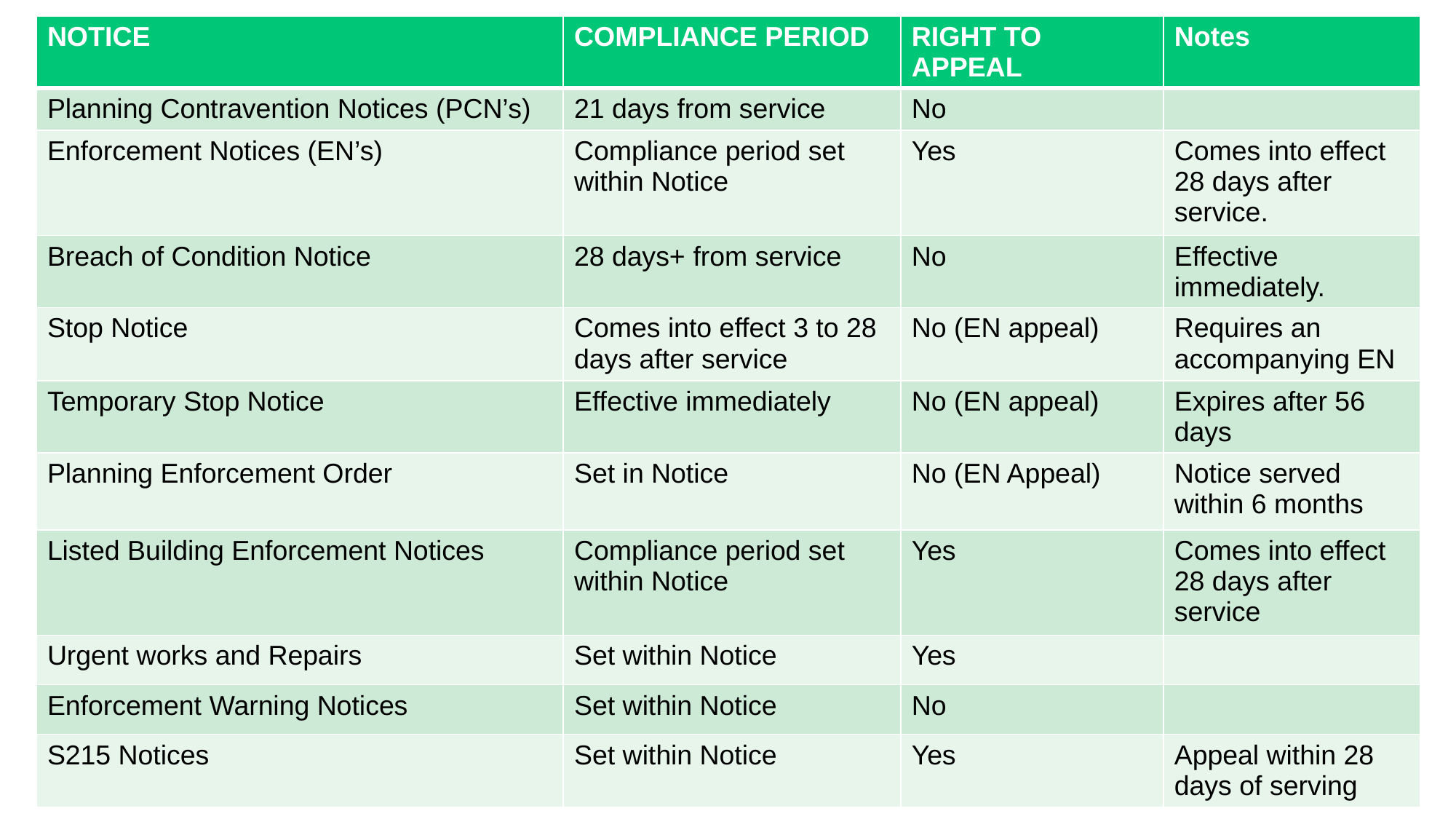

| NOTICE | COMPLIANCE PERIOD | RIGHT TO APPEAL | Notes |
| --- | --- | --- | --- |
| Planning Contravention Notices (PCN’s) | 21 days from service | No |  |
| Enforcement Notices (EN’s) | Compliance period set within Notice | Yes | Comes into effect 28 days after service. |
| Breach of Condition Notice | 28 days+ from service | No | Effective immediately. |
| Stop Notice | Comes into effect 3 to 28 days after service | No (EN appeal) | Requires an accompanying EN |
| Temporary Stop Notice | Effective immediately | No (EN appeal) | Expires after 56 days |
| Planning Enforcement Order | Set in Notice | No (EN Appeal) | Notice served within 6 months |
| Listed Building Enforcement Notices | Compliance period set within Notice | Yes | Comes into effect 28 days after service |
| Urgent works and Repairs | Set within Notice | Yes |  |
| Enforcement Warning Notices | Set within Notice | No |  |
| S215 Notices | Set within Notice | Yes | Appeal within 28 days of serving |
#